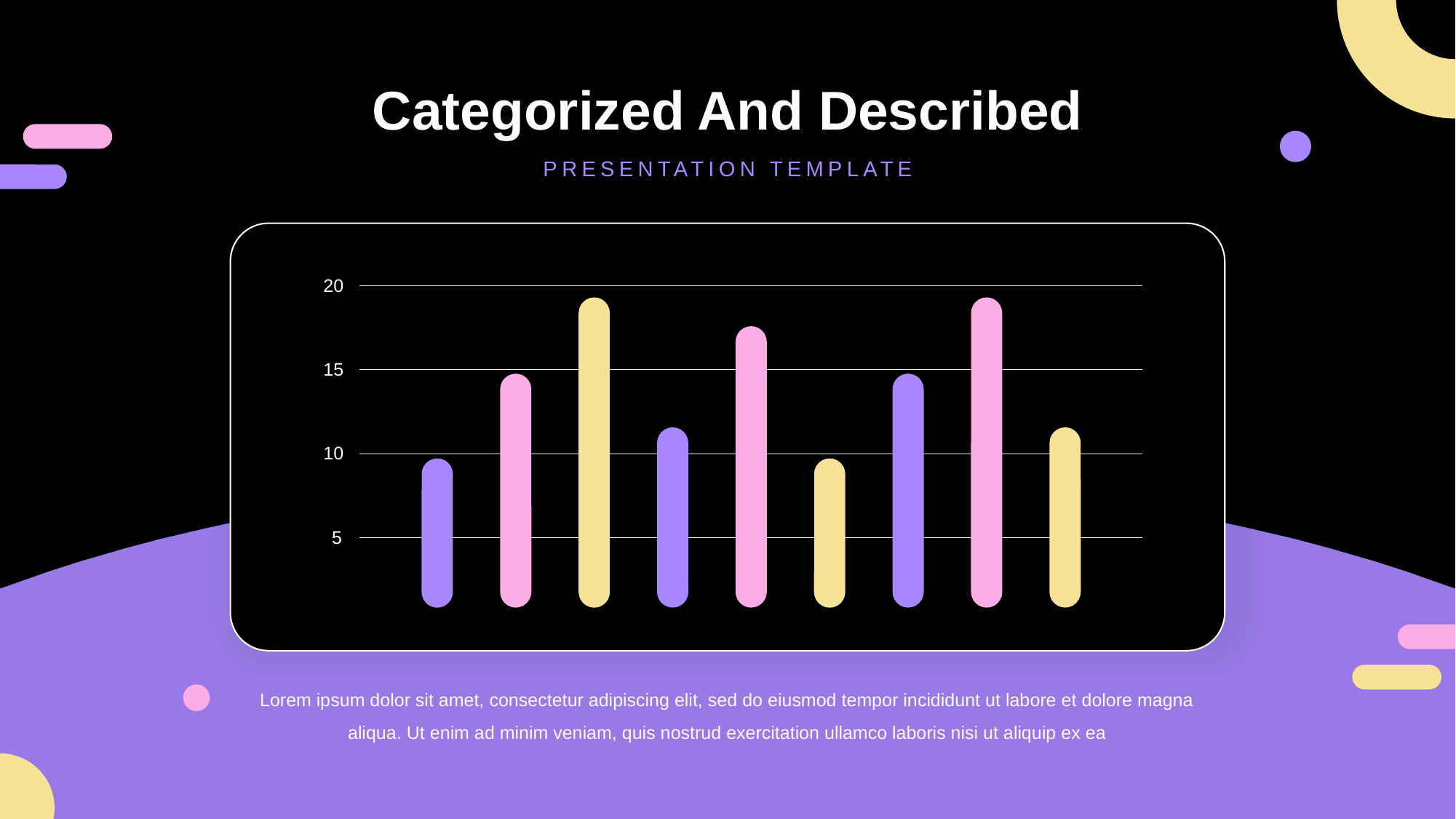

Categorized And Described

PRESENTATION TEMPLATE

20
15
10
5

Lorem ipsum dolor sit amet, consectetur adipiscing elit, sed do eiusmod tempor incididunt ut labore et dolore magna aliqua. Ut enim ad minim veniam, quis nostrud exercitation ullamco laboris nisi ut aliquip ex ea